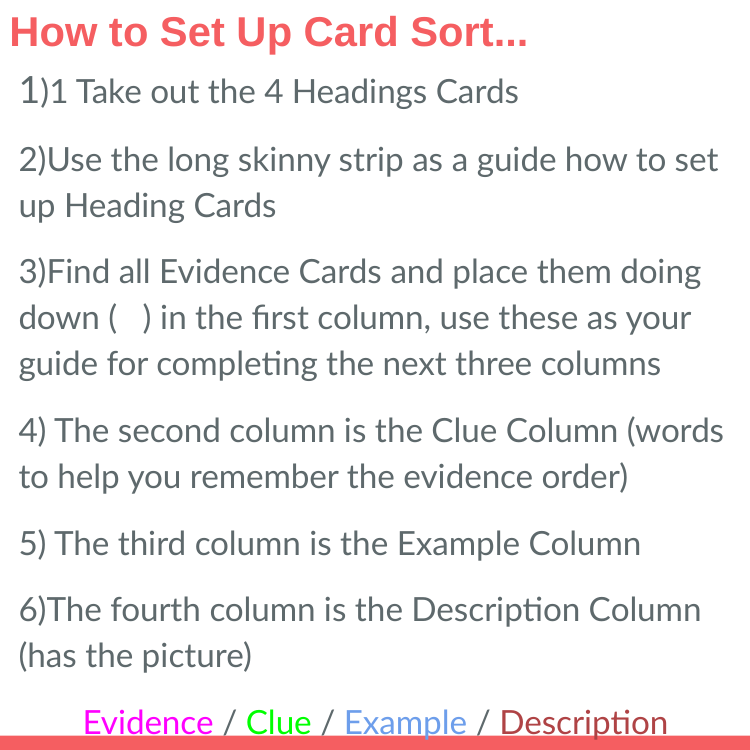

# How to Set Up Card Sort...
1)1 Take out the 4 Headings Cards
2)Use the long skinny strip as a guide how to set up Heading Cards
3)Find all Evidence Cards and place them doing down (   ) in the first column, use these as your guide for completing the next three columns
4) The second column is the Clue Column (words to help you remember the evidence order)
5) The third column is the Example Column
6)The fourth column is the Description Column (has the picture)
Evidence / Clue / Example / Description